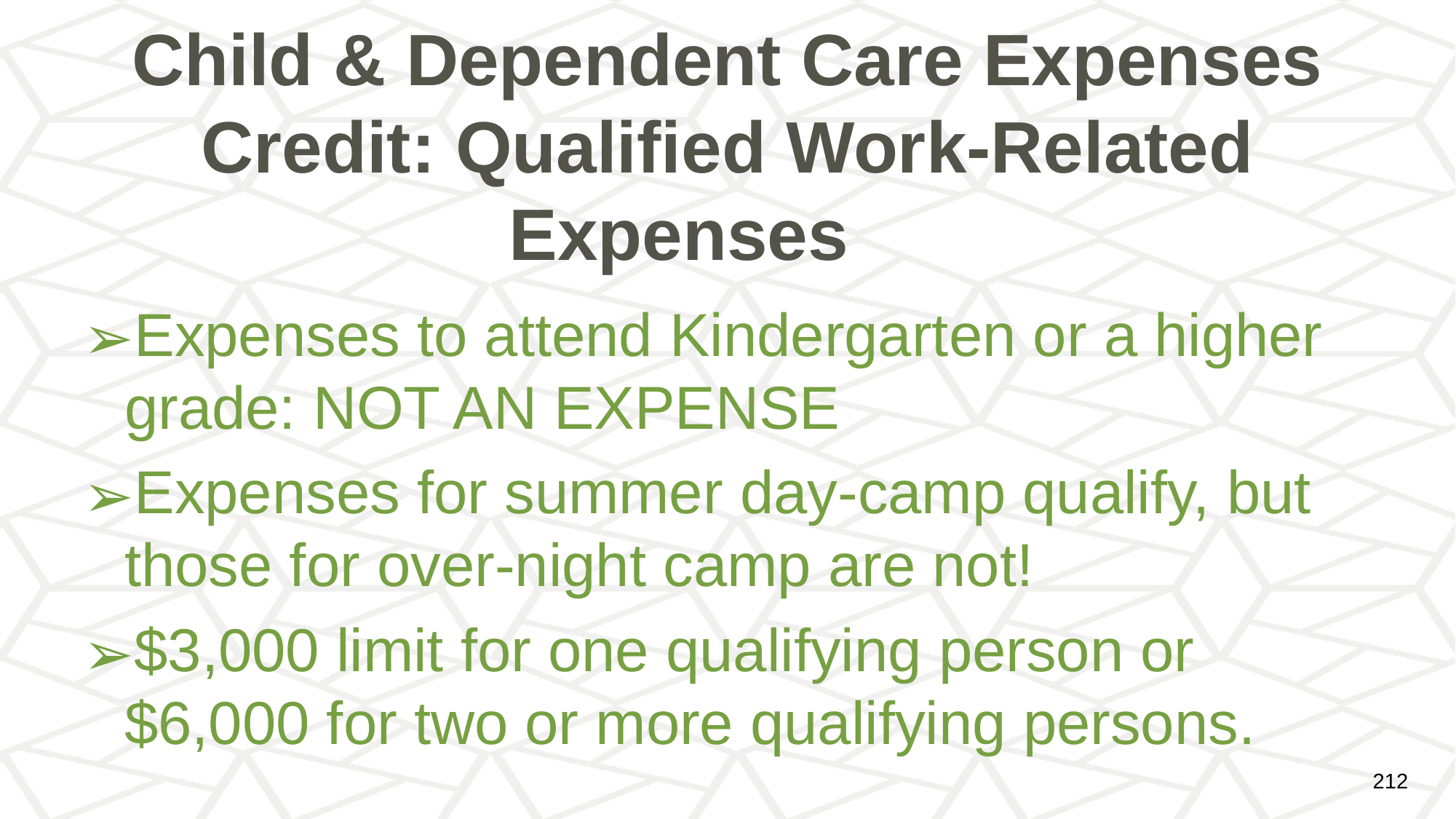

# Child & Dependent Care Expenses Credit: Qualified Work-Related Expenses
Expenses to attend Kindergarten or a higher grade: NOT AN EXPENSE
Expenses for summer day-camp qualify, but those for over-night camp are not!
$3,000 limit for one qualifying person or $6,000 for two or more qualifying persons.
212